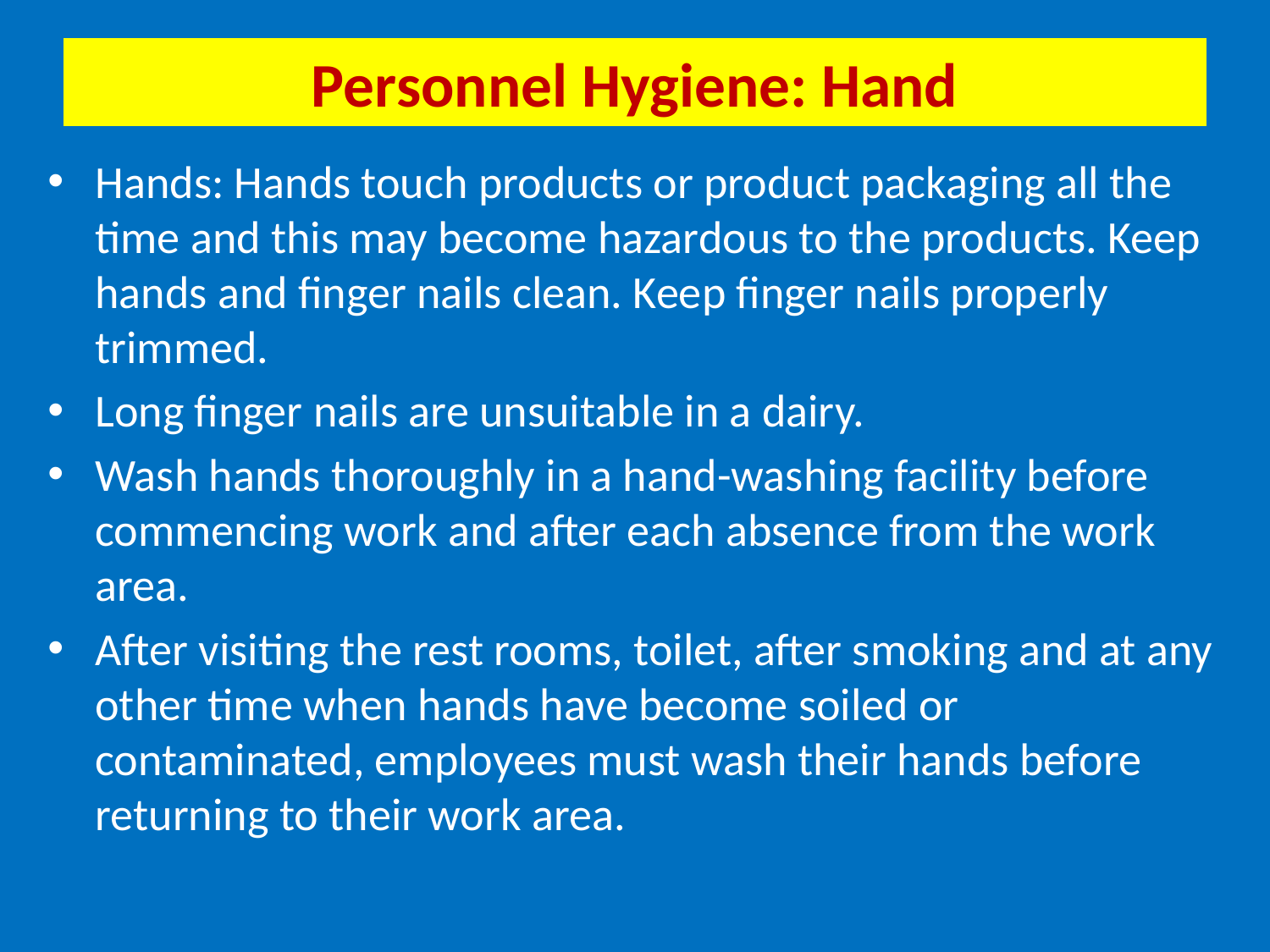

# Personnel Hygiene: Hand
Hands: Hands touch products or product packaging all the time and this may become hazardous to the products. Keep hands and finger nails clean. Keep finger nails properly trimmed.
Long finger nails are unsuitable in a dairy.
Wash hands thoroughly in a hand-washing facility before commencing work and after each absence from the work area.
After visiting the rest rooms, toilet, after smoking and at any other time when hands have become soiled or contaminated, employees must wash their hands before returning to their work area.